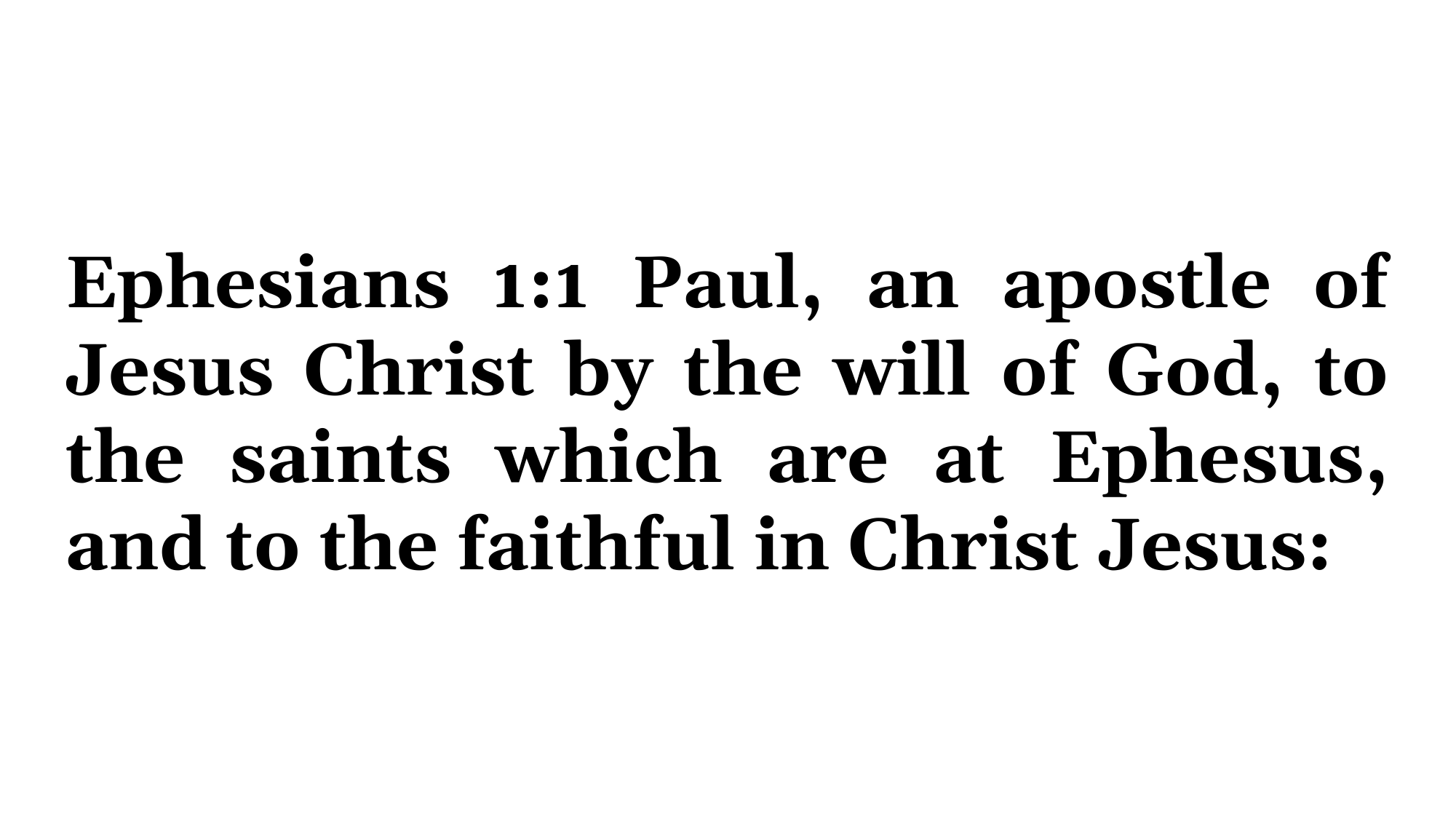

Ephesians 1:1 Paul, an apostle of Jesus Christ by the will of God, to the saints which are at Ephesus, and to the faithful in Christ Jesus: